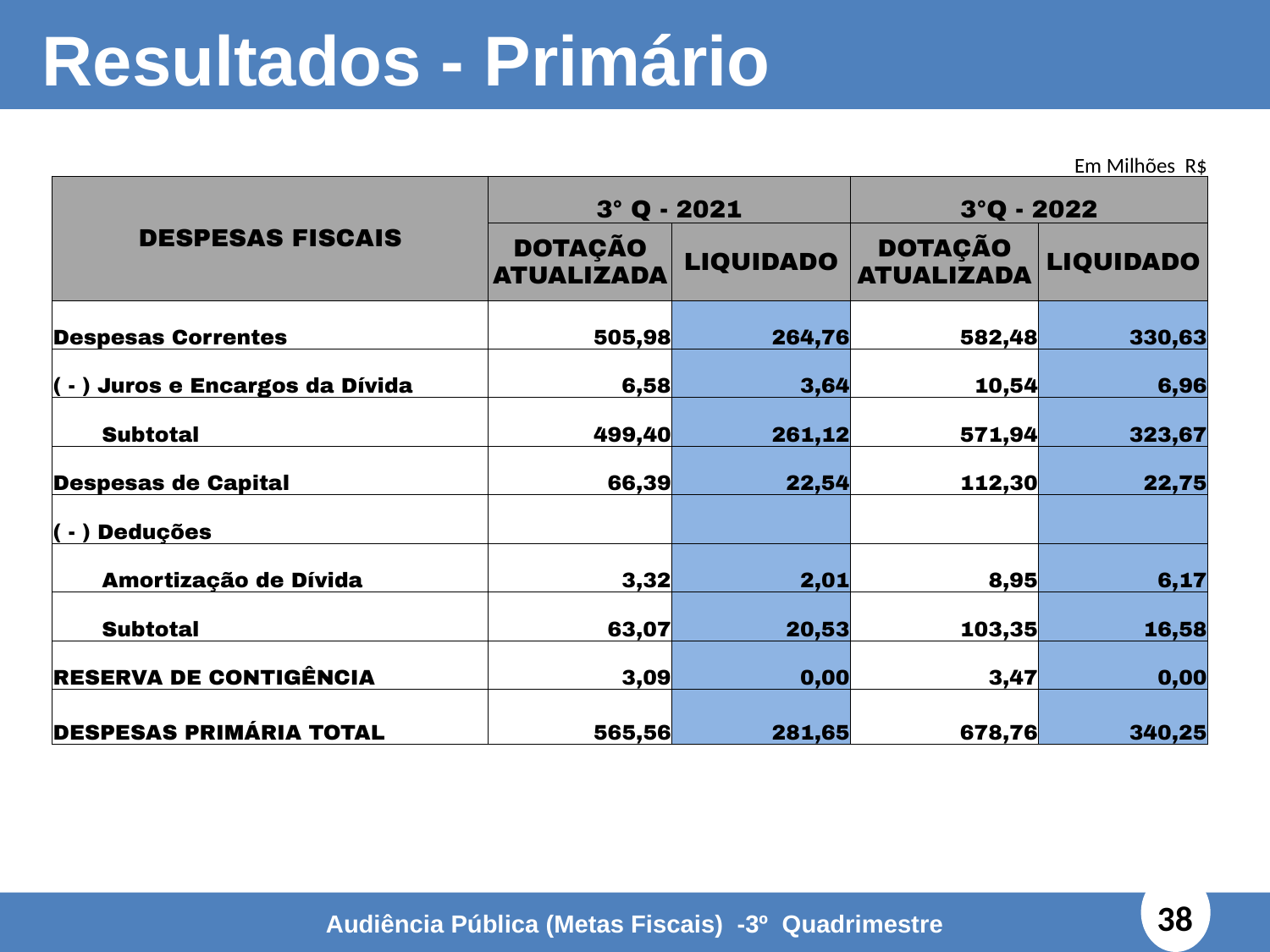

Resultados - Primário
Em Milhões  R$
| DESPESAS FISCAIS | 3° Q - 2021 |  | 3°Q - 2022 |  |
| --- | --- | --- | --- | --- |
|  | DOTAÇÃO ATUALIZADA | LIQUIDADO | DOTAÇÃO ATUALIZADA | LIQUIDADO |
| Despesas Correntes | 505,98 | 264,76 | 582,48 | 330,63 |
| ( - ) Juros e Encargos da Dívida | 6,58 | 3,64 | 10,54 | 6,96 |
| Subtotal | 499,40 | 261,12 | 571,94 | 323,67 |
| Despesas de Capital | 66,39 | 22,54 | 112,30 | 22,75 |
| ( - ) Deduções |  |  |  |  |
| Amortização de Dívida | 3,32 | 2,01 | 8,95 | 6,17 |
| Subtotal | 63,07 | 20,53 | 103,35 | 16,58 |
| RESERVA DE CONTIGÊNCIA | 3,09 | 0,00 | 3,47 | 0,00 |
| DESPESAS PRIMÁRIA TOTAL | 565,56 | 281,65 | 678,76 | 340,25 |

38

Audiência Pública (Metas Fiscais)  -3º  Quadrimestre